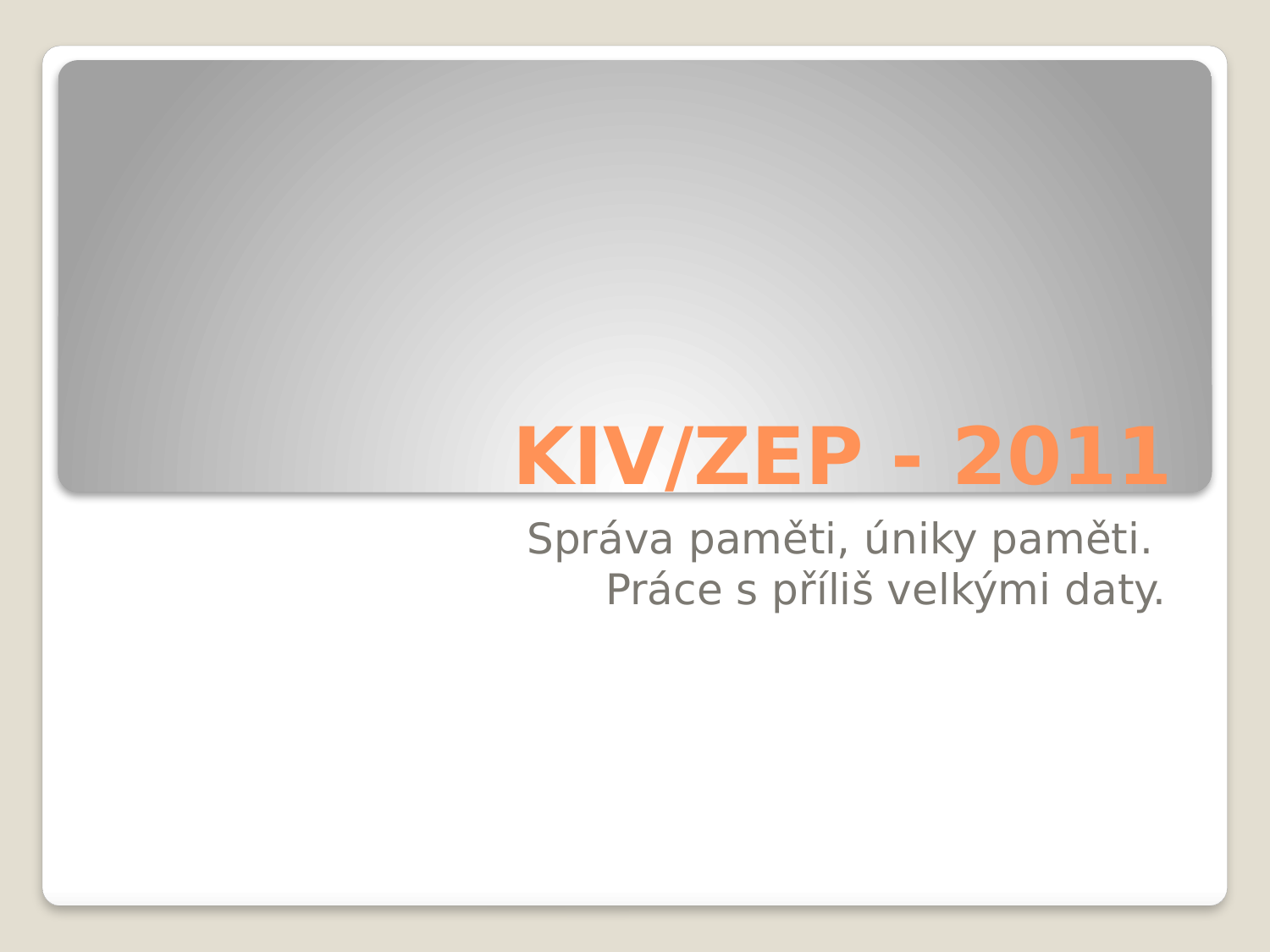

# KIV/ZEP - 2011
Správa paměti, úniky paměti.
Práce s příliš velkými daty.